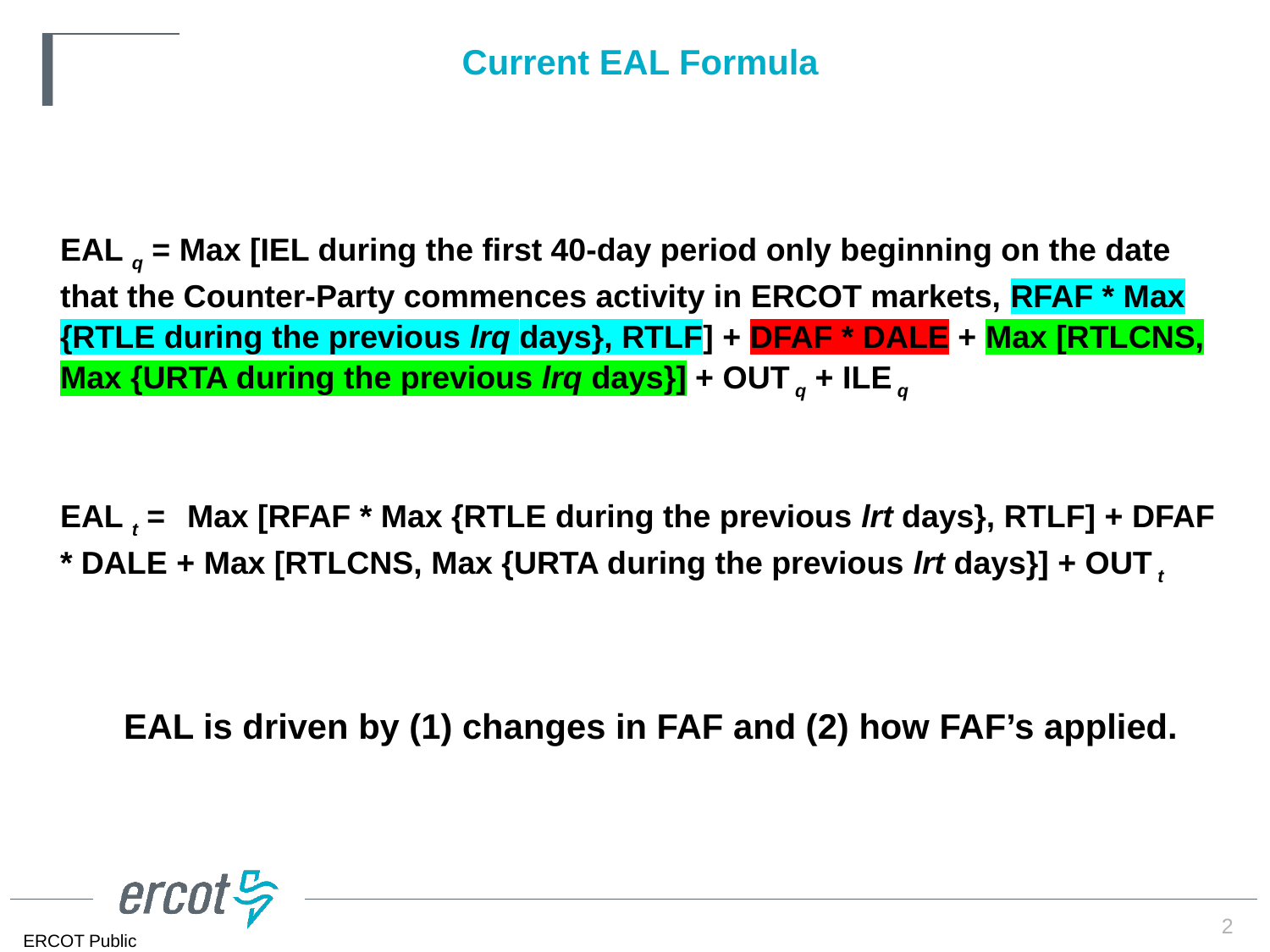

# Current EAL Formula

EAL q = Max [IEL during the first 40-day period only beginning on the date that the Counter-Party commences activity in ERCOT markets, RFAF * Max {RTLE during the previous lrq days}, RTLF] + DFAF * DALE + Max [RTLCNS, Max {URTA during the previous lrq days}] + OUT q + ILE q

EAL t =	Max [RFAF * Max {RTLE during the previous lrt days}, RTLF] + DFAF * DALE + Max [RTLCNS, Max {URTA during the previous lrt days}] + OUT t

EAL is driven by (1) changes in FAF and (2) how FAF’s applied.

2